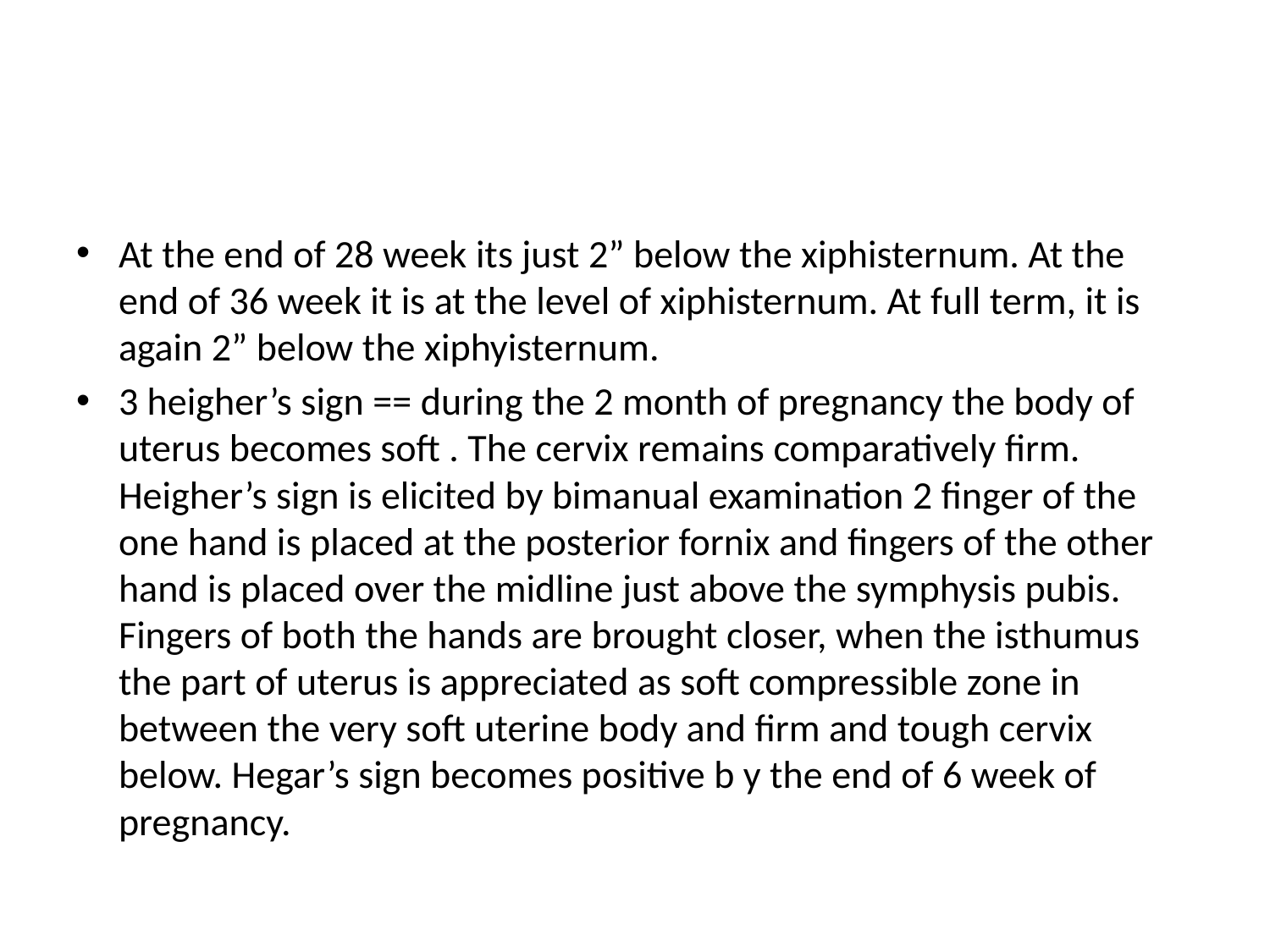

#
At the end of 28 week its just 2” below the xiphisternum. At the end of 36 week it is at the level of xiphisternum. At full term, it is again 2” below the xiphyisternum.
3 heigher’s sign == during the 2 month of pregnancy the body of uterus becomes soft . The cervix remains comparatively firm. Heigher’s sign is elicited by bimanual examination 2 finger of the one hand is placed at the posterior fornix and fingers of the other hand is placed over the midline just above the symphysis pubis. Fingers of both the hands are brought closer, when the isthumus the part of uterus is appreciated as soft compressible zone in between the very soft uterine body and firm and tough cervix below. Hegar’s sign becomes positive b y the end of 6 week of pregnancy.